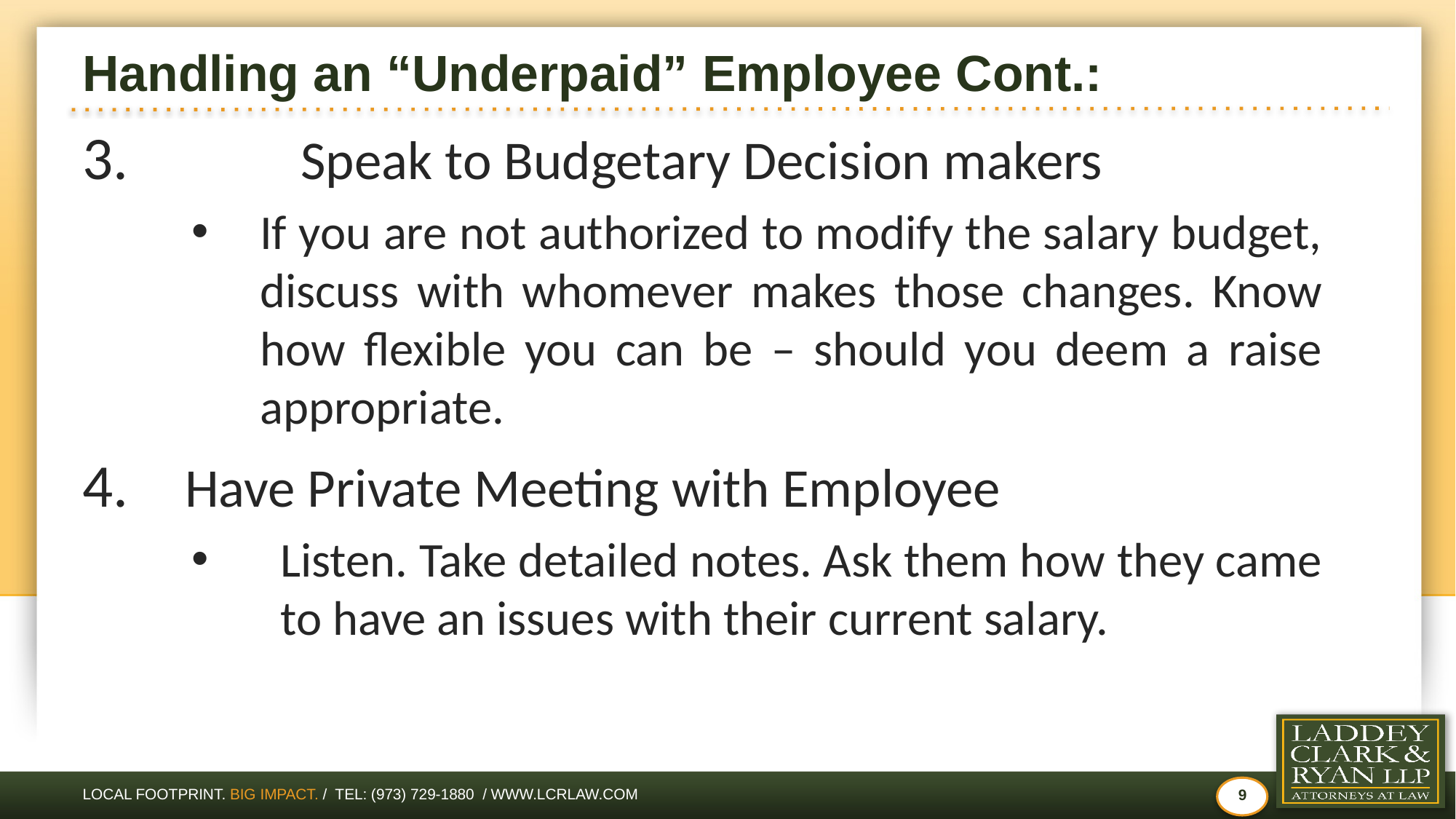

# Handling an “Underpaid” Employee Cont.:
3.		Speak to Budgetary Decision makers
If you are not authorized to modify the salary budget, discuss with whomever makes those changes. Know how flexible you can be – should you deem a raise appropriate.
 Have Private Meeting with Employee
Listen. Take detailed notes. Ask them how they came to have an issues with their current salary.